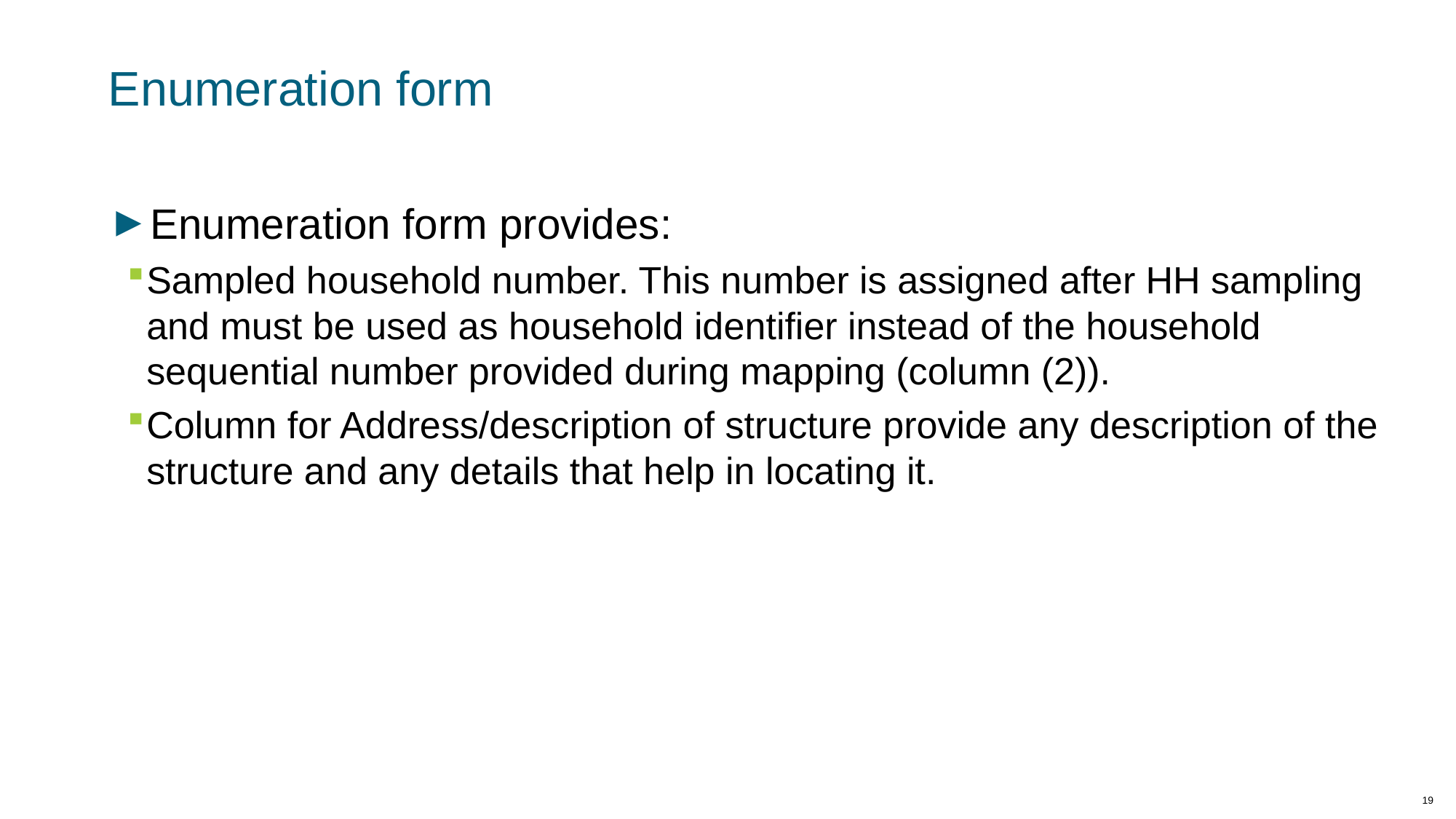

# Enumeration form
Enumeration form provides:
Sampled household number. This number is assigned after HH sampling and must be used as household identifier instead of the household sequential number provided during mapping (column (2)).
Column for Address/description of structure provide any description of the structure and any details that help in locating it.